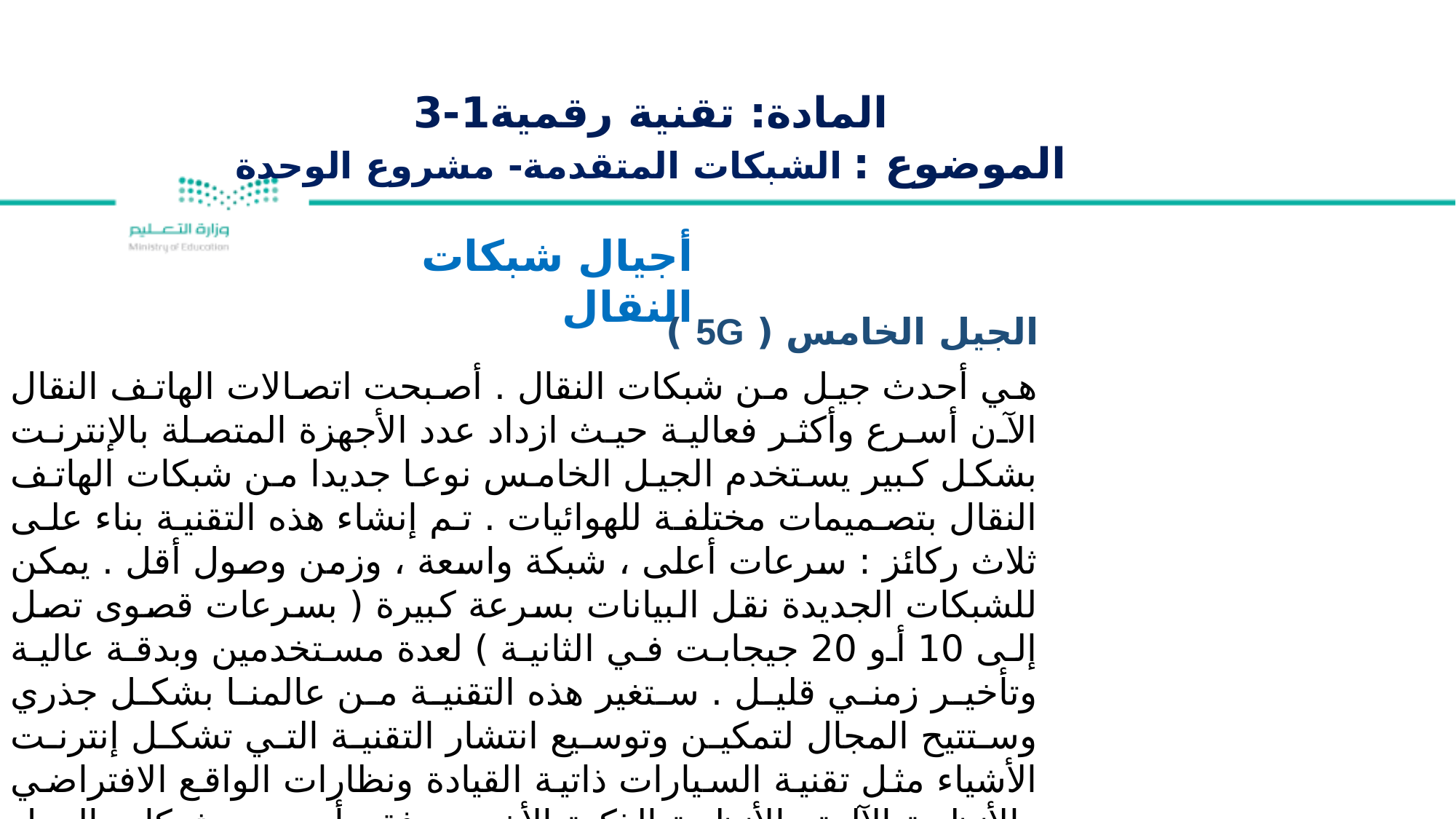

المادة: تقنية رقمية1-3
الموضوع : الشبكات المتقدمة- مشروع الوحدة
أجيال شبكات النقال
الجيل الخامس ( 5G )
هي أحدث جيل من شبكات النقال . أصبحت اتصالات الهاتف النقال الآن أسرع وأكثر فعالية حيث ازداد عدد الأجهزة المتصلة بالإنترنت بشكل كبير يستخدم الجيل الخامس نوعا جديدا من شبكات الهاتف النقال بتصميمات مختلفة للهوائيات . تم إنشاء هذه التقنية بناء على ثلاث ركائز : سرعات أعلى ، شبكة واسعة ، وزمن وصول أقل . يمكن للشبكات الجديدة نقل البيانات بسرعة كبيرة ( بسرعات قصوى تصل إلى 10 أو 20 جيجابت في الثانية ) لعدة مستخدمين وبدقة عالية وتأخير زمني قليل . ستغير هذه التقنية من عالمنا بشكل جذري وستتيح المجال لتمكين وتوسيع انتشار التقنية التي تشكل إنترنت الأشياء مثل تقنية السيارات ذاتية القيادة ونظارات الواقع الافتراضي والأنظمة الآلية والأنظمة الذكية الأخرى . فقد أصبحت شبكات الجيل الخامس ( 5G ) وخدماتها متاحة في الكثير من دول العالم ، وقد بدأت بعض شركات التقنية ومختبرات الأبحاث تختبر نماذج الجيل السادس ، فمسلسل الابتكار لا يتوقف .